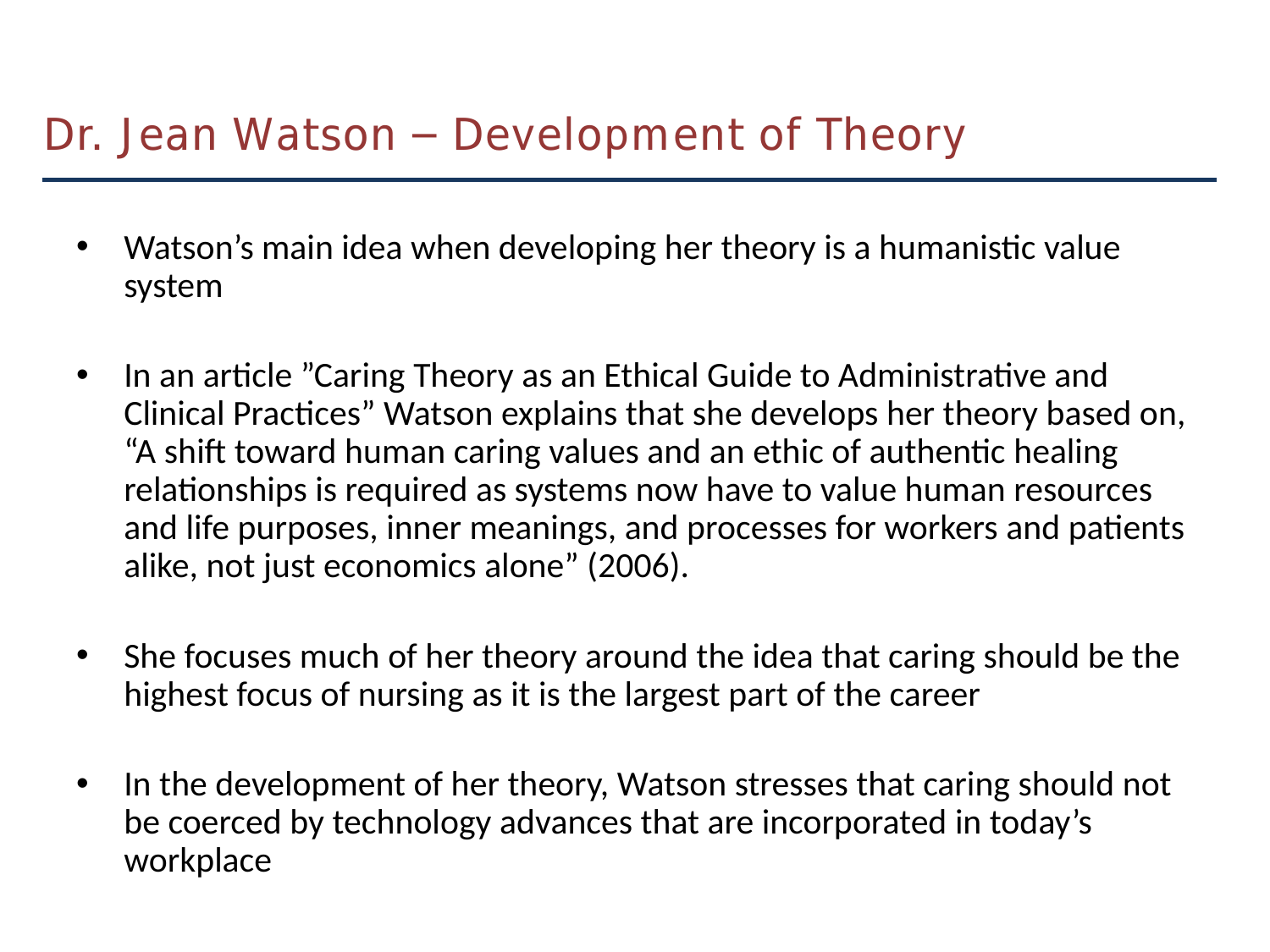

# Dr. Jean Watson – Development of Theory
Watson’s main idea when developing her theory is a humanistic value system

In an article ”Caring Theory as an Ethical Guide to Administrative and Clinical Practices” Watson explains that she develops her theory based on, “A shift toward human caring values and an ethic of authentic healing relationships is required as systems now have to value human resources and life purposes, inner meanings, and processes for workers and patients alike, not just economics alone” (2006).

She focuses much of her theory around the idea that caring should be the highest focus of nursing as it is the largest part of the career

In the development of her theory, Watson stresses that caring should not be coerced by technology advances that are incorporated in today’s workplace